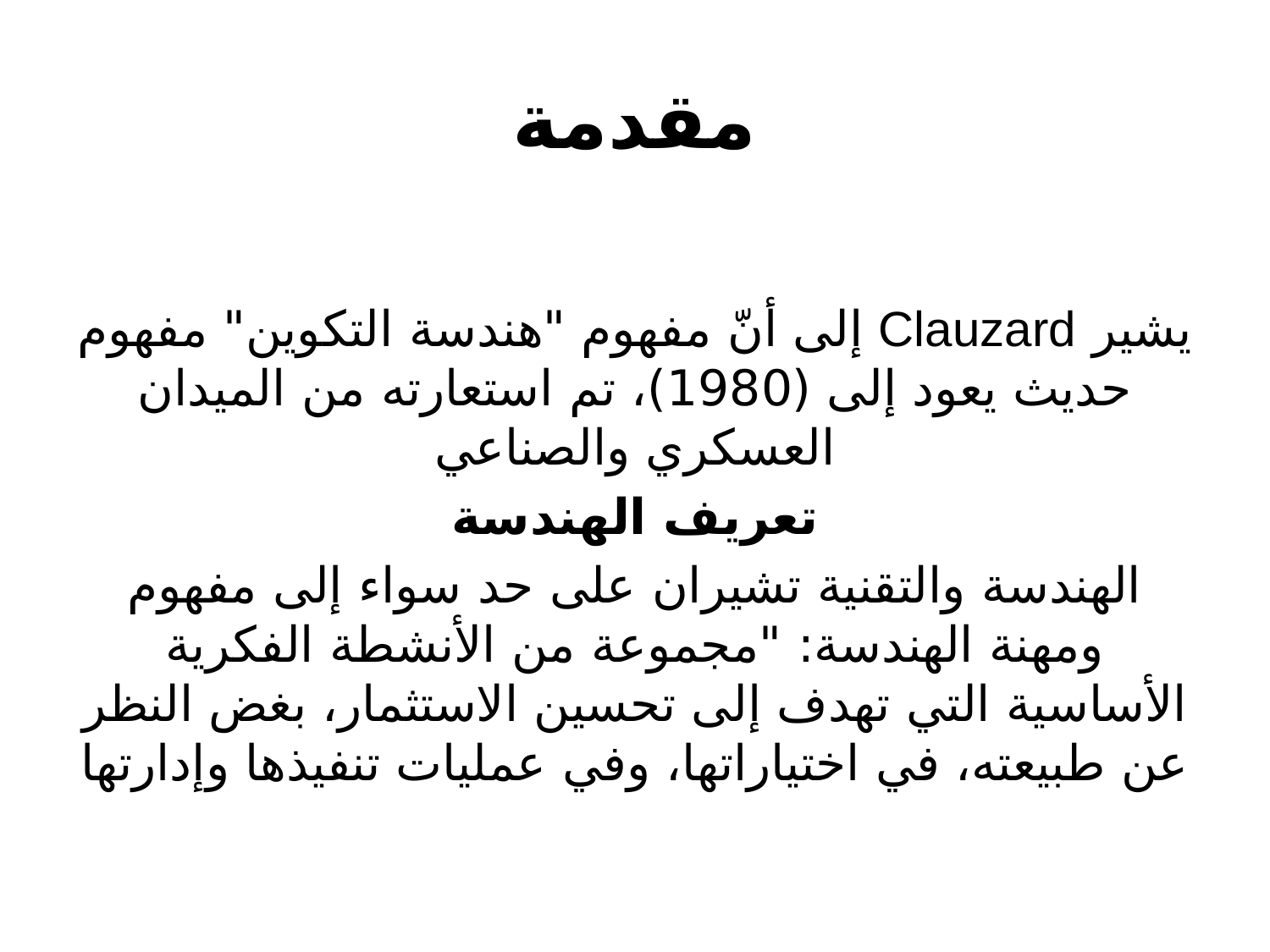

# مقدمة

يشير Clauzard إلى أنّ مفهوم "هندسة التكوين" مفهوم حديث يعود إلى (1980)، تم استعارته من الميدان العسكري والصناعي
تعريف الهندسة
الهندسة والتقنية تشيران على حد سواء إلى مفهوم ومهنة الهندسة: "مجموعة من الأنشطة الفكرية الأساسية التي تهدف إلى تحسين الاستثمار، بغض النظر عن طبيعته، في اختياراتها، وفي عمليات تنفيذها وإدارتها